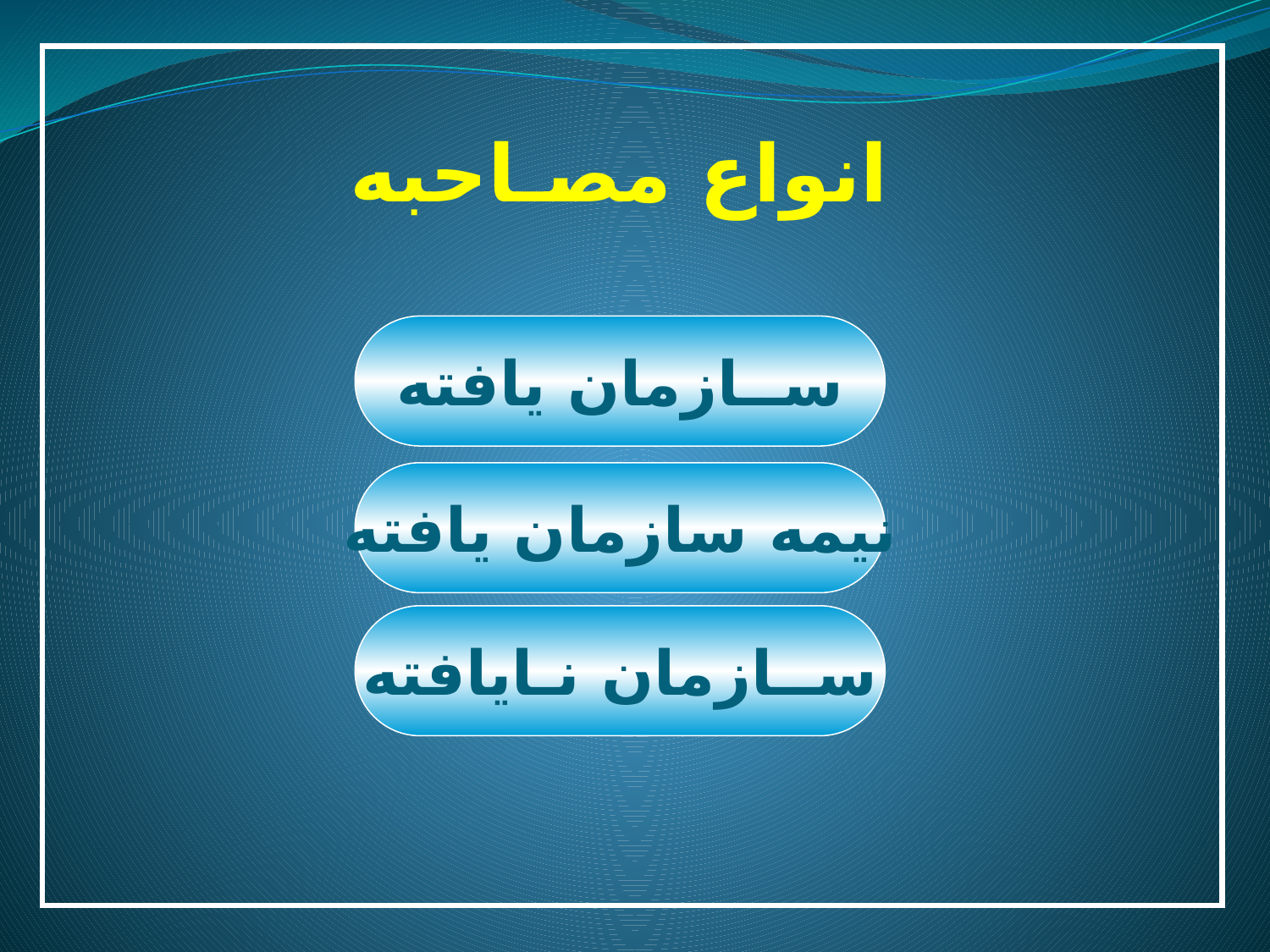

انواع مصـاحبه
ســازمان يافته
نيمه سازمان يافته
ســازمان نـايافته